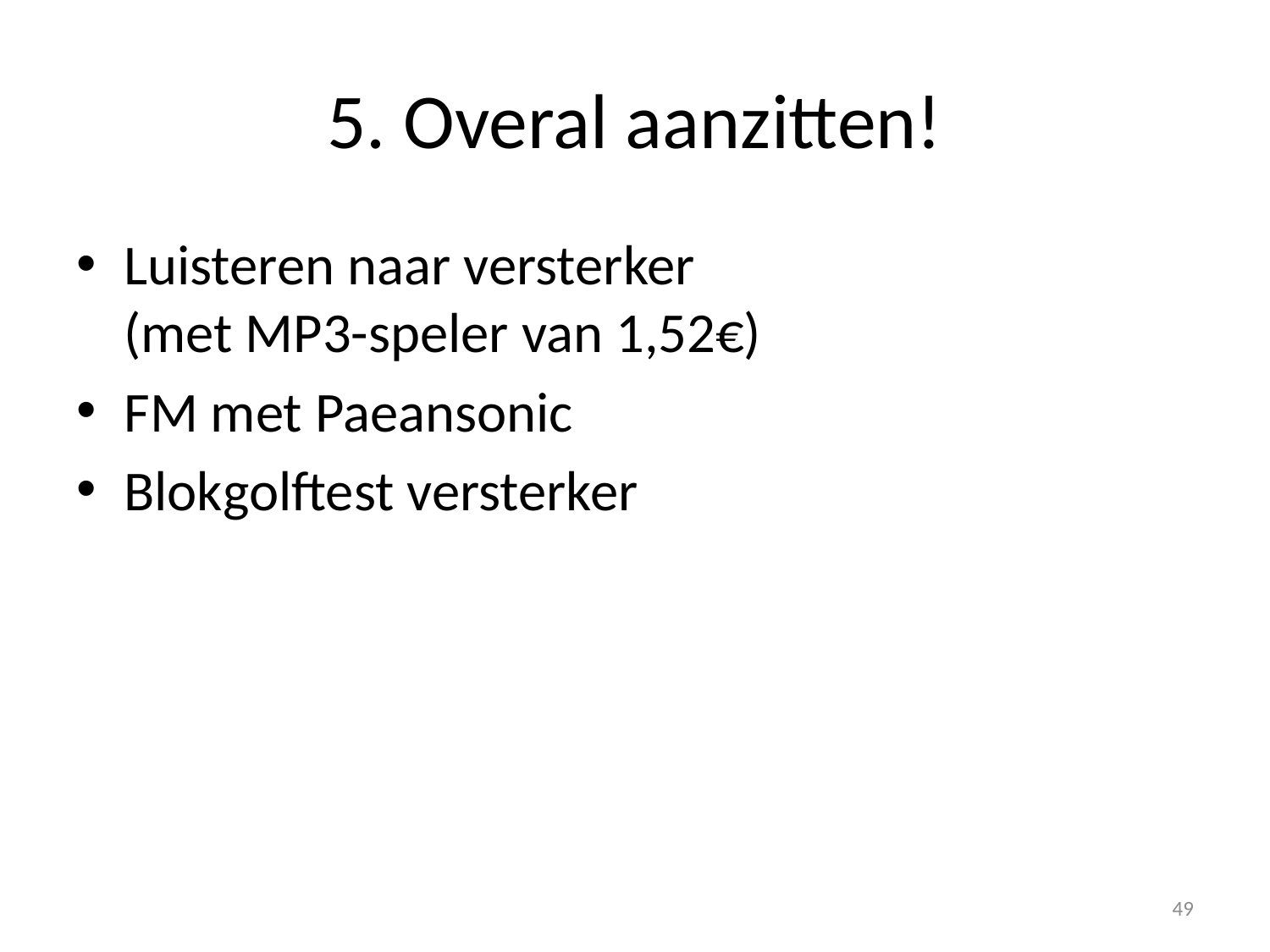

# 5. Overal aanzitten!
Luisteren naar versterker
(met MP3-speler van 1,52€)
FM met Paeansonic
Blokgolftest versterker
49